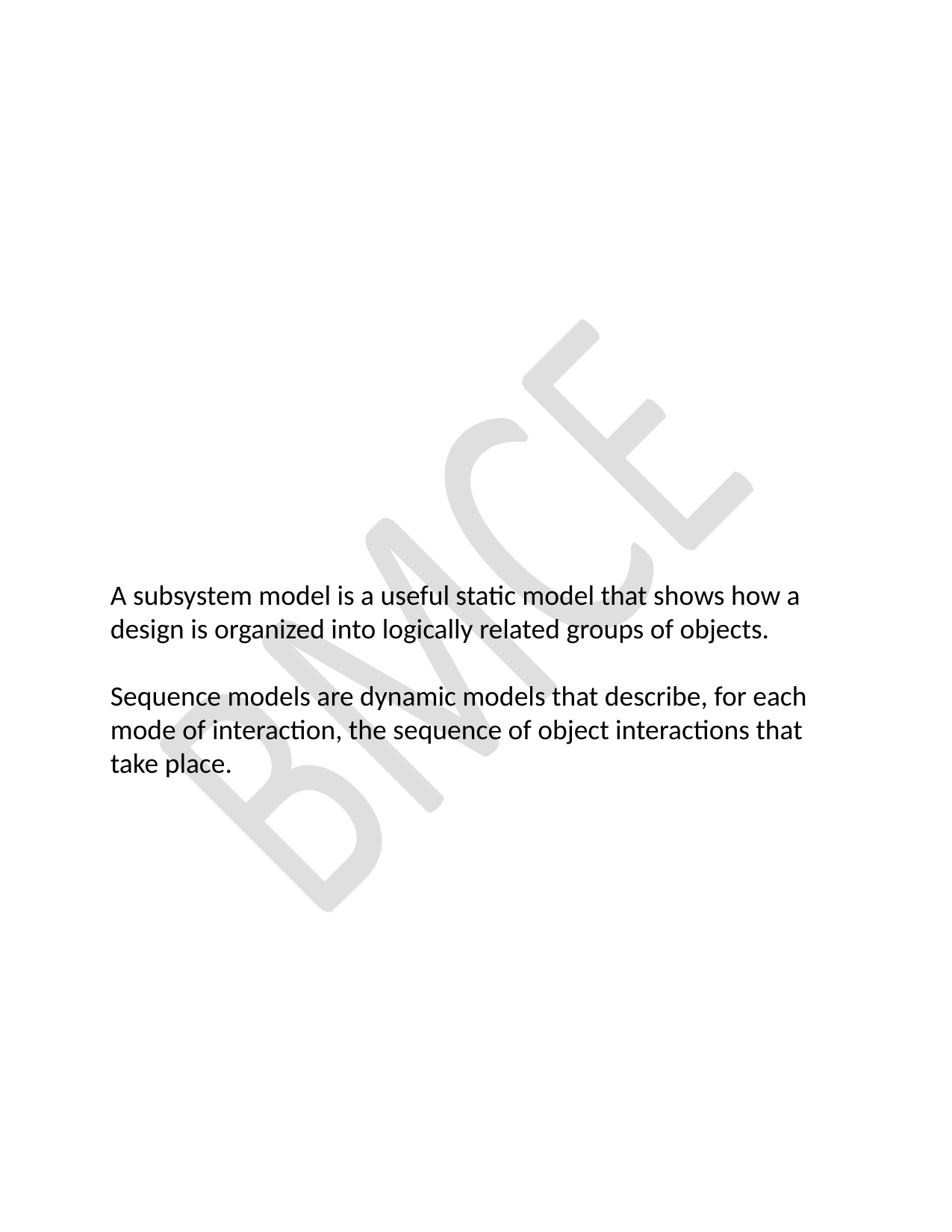

#
A subsystem model is a useful static model that shows how a design is organized into logically related groups of objects.

Sequence models are dynamic models that describe, for each mode of interaction, the sequence of object interactions that take place.